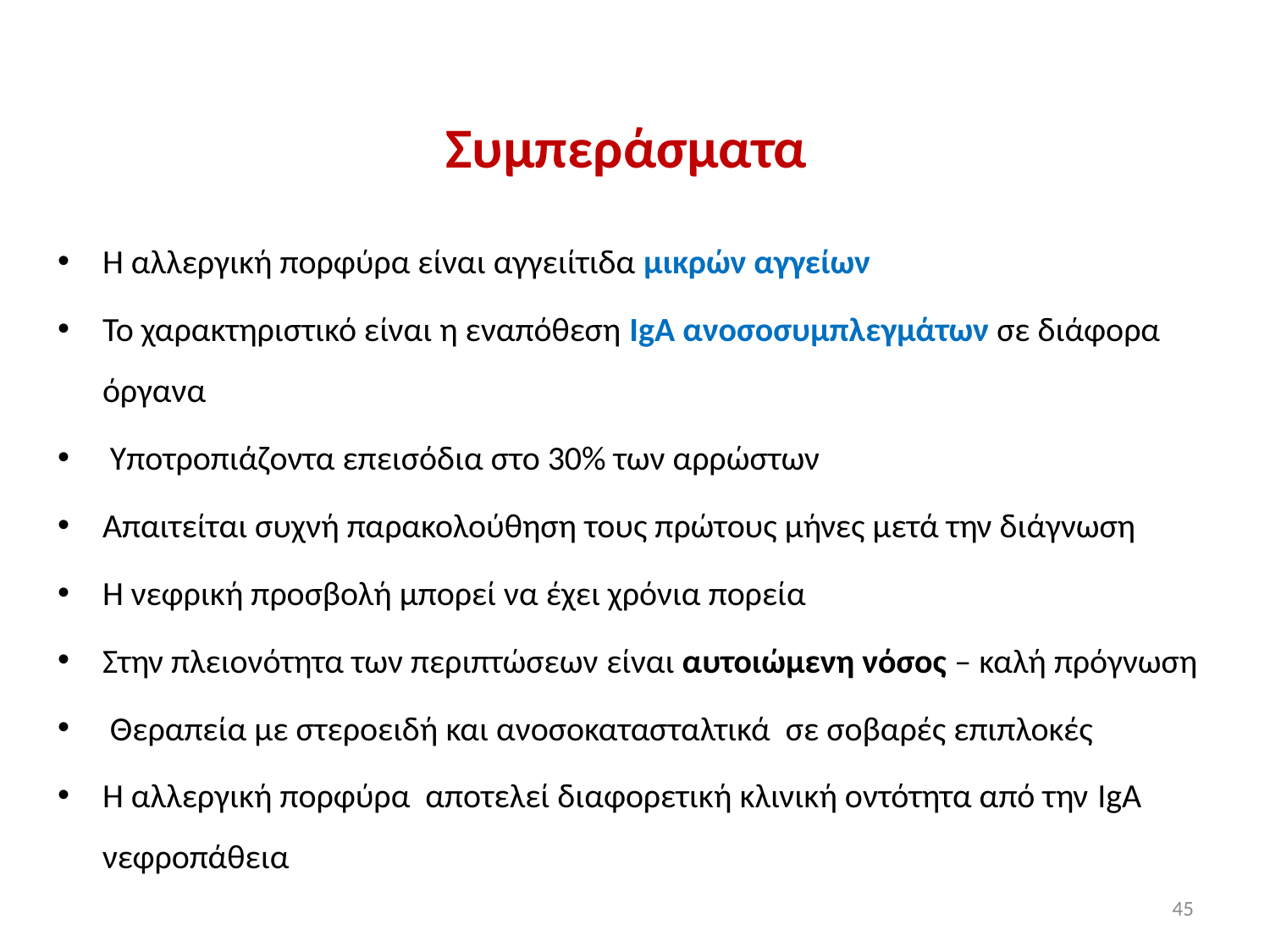

# Συμπεράσματα

Η αλλεργική πορφύρα είναι αγγειίτιδα μικρών αγγείων
Το χαρακτηριστικό είναι η εναπόθεση IgA ανοσοσυμπλεγμάτων σε διάφορα όργανα
 Υποτροπιάζοντα επεισόδια στο 30% των αρρώστων
Απαιτείται συχνή παρακολούθηση τους πρώτους μήνες μετά την διάγνωση
Η νεφρική προσβολή μπορεί να έχει χρόνια πορεία
Στην πλειονότητα των περιπτώσεων είναι αυτοιώμενη νόσος – καλή πρόγνωση
 Θεραπεία με στεροειδή και ανοσοκατασταλτικά  σε σοβαρές επιπλοκές
Η αλλεργική πορφύρα  αποτελεί διαφορετική κλινική οντότητα από την IgA νεφροπάθεια

45